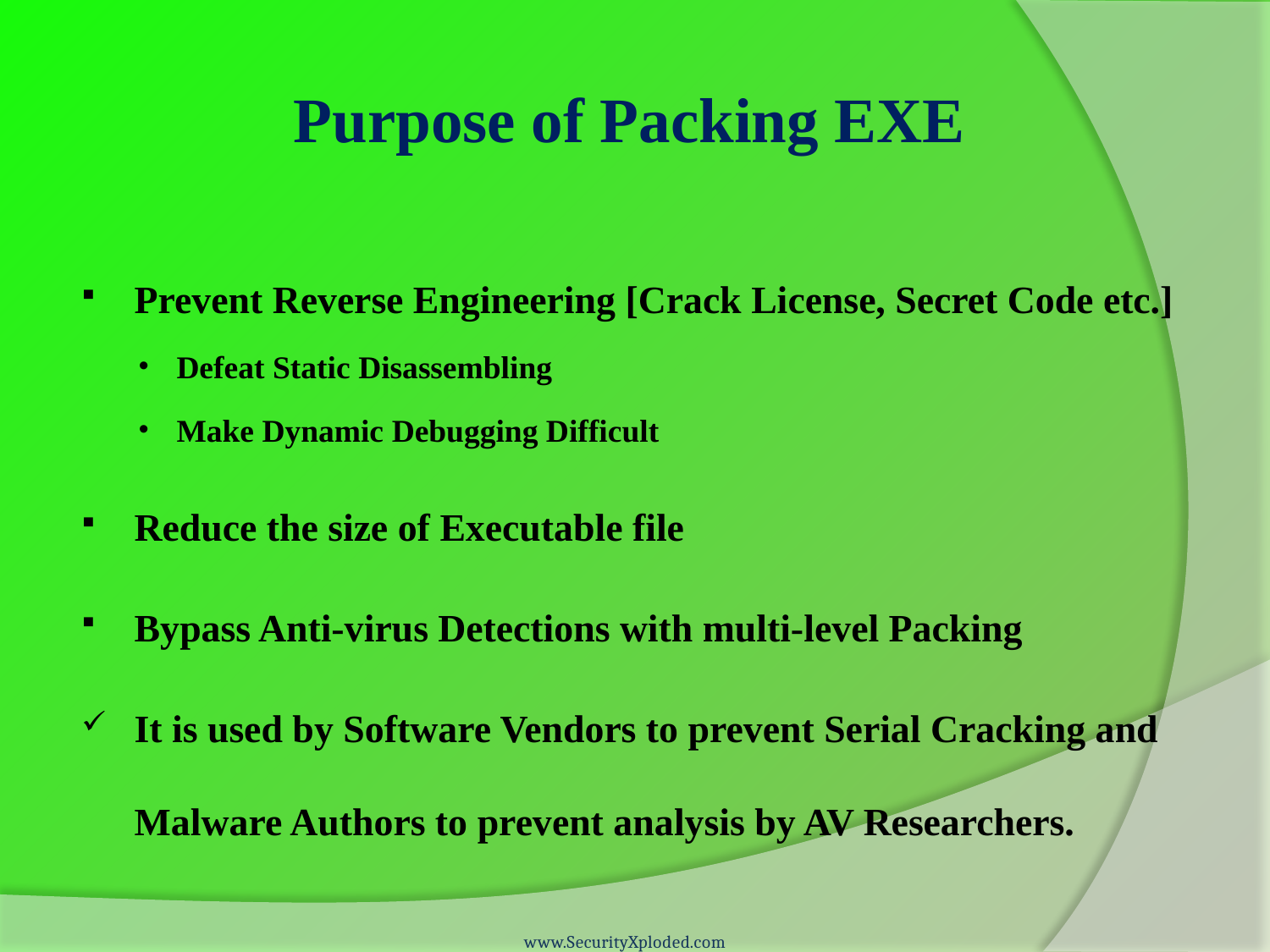

# Purpose of Packing EXE
Prevent Reverse Engineering [Crack License, Secret Code etc.]
Defeat Static Disassembling
Make Dynamic Debugging Difficult
Reduce the size of Executable file
Bypass Anti-virus Detections with multi-level Packing
It is used by Software Vendors to prevent Serial Cracking and Malware Authors to prevent analysis by AV Researchers.
www.SecurityXploded.com